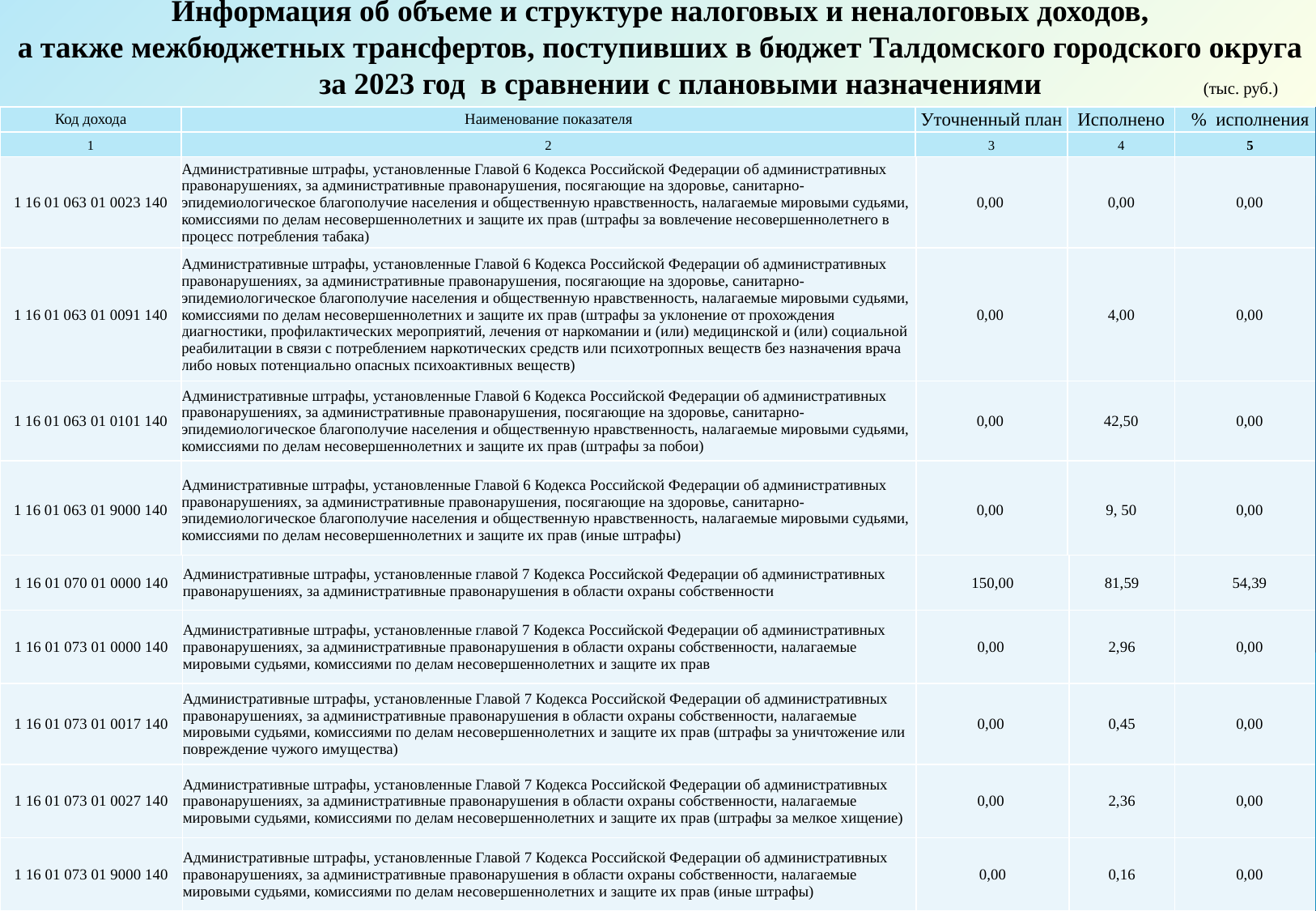

Информация об объеме и структуре налоговых и неналоговых доходов,
а также межбюджетных трансфертов, поступивших в бюджет Талдомского городского округа
                                   за 2023 год  в сравнении с плановыми назначениями                     (тыс. руб.)
| Код дохода | Наименование показателя | Уточненный план | Исполнено | % исполнения |
| --- | --- | --- | --- | --- |
| 1 | 2 | 3 | 4 | 5 |
| 1 16 01 063 01 0023 140 | Административные штрафы, установленные Главой 6 Кодекса Российской Федерации об административных правонарушениях, за административные правонарушения, посягающие на здоровье, санитарно-эпидемиологическое благополучие населения и общественную нравственность, налагаемые мировыми судьями, комиссиями по делам несовершеннолетних и защите их прав (штрафы за вовлечение несовершеннолетнего в процесс потребления табака) | 0,00 | 0,00 | 0,00 |
| --- | --- | --- | --- | --- |
| 1 16 01 063 01 0091 140 | Административные штрафы, установленные Главой 6 Кодекса Российской Федерации об административных правонарушениях, за административные правонарушения, посягающие на здоровье, санитарно-эпидемиологическое благополучие населения и общественную нравственность, налагаемые мировыми судьями, комиссиями по делам несовершеннолетних и защите их прав (штрафы за уклонение от прохождения диагностики, профилактических мероприятий, лечения от наркомании и (или) медицинской и (или) социальной реабилитации в связи с потреблением наркотических средств или психотропных веществ без назначения врача либо новых потенциально опасных психоактивных веществ) | 0,00 | 4,00 | 0,00 |
| 1 16 01 063 01 0101 140 | Административные штрафы, установленные Главой 6 Кодекса Российской Федерации об административных правонарушениях, за административные правонарушения, посягающие на здоровье, санитарно-эпидемиологическое благополучие населения и общественную нравственность, налагаемые мировыми судьями, комиссиями по делам несовершеннолетних и защите их прав (штрафы за побои) | 0,00 | 42,50 | 0,00 |
| 1 16 01 063 01 9000 140 | Административные штрафы, установленные Главой 6 Кодекса Российской Федерации об административных правонарушениях, за административные правонарушения, посягающие на здоровье, санитарно-эпидемиологическое благополучие населения и общественную нравственность, налагаемые мировыми судьями, комиссиями по делам несовершеннолетних и защите их прав (иные штрафы) | 0,00 | 9, 50 | 0,00 |
| 1 16 01 070 01 0000 140 | Административные штрафы, установленные главой 7 Кодекса Российской Федерации об административных правонарушениях, за административные правонарушения в области охраны собственности | 150,00 | 81,59 | 54,39 |
| --- | --- | --- | --- | --- |
| 1 16 01 073 01 0000 140 | Административные штрафы, установленные главой 7 Кодекса Российской Федерации об административных правонарушениях, за административные правонарушения в области охраны собственности, налагаемые мировыми судьями, комиссиями по делам несовершеннолетних и защите их прав | 0,00 | 2,96 | 0,00 |
| 1 16 01 073 01 0017 140 | Административные штрафы, установленные Главой 7 Кодекса Российской Федерации об административных правонарушениях, за административные правонарушения в области охраны собственности, налагаемые мировыми судьями, комиссиями по делам несовершеннолетних и защите их прав (штрафы за уничтожение или повреждение чужого имущества) | 0,00 | 0,45 | 0,00 |
| 1 16 01 073 01 0027 140 | Административные штрафы, установленные Главой 7 Кодекса Российской Федерации об административных правонарушениях, за административные правонарушения в области охраны собственности, налагаемые мировыми судьями, комиссиями по делам несовершеннолетних и защите их прав (штрафы за мелкое хищение) | 0,00 | 2,36 | 0,00 |
| 1 16 01 073 01 9000 140 | Административные штрафы, установленные Главой 7 Кодекса Российской Федерации об административных правонарушениях, за административные правонарушения в области охраны собственности, налагаемые мировыми судьями, комиссиями по делам несовершеннолетних и защите их прав (иные штрафы) | 0,00 | 0,16 | 0,00 |
34